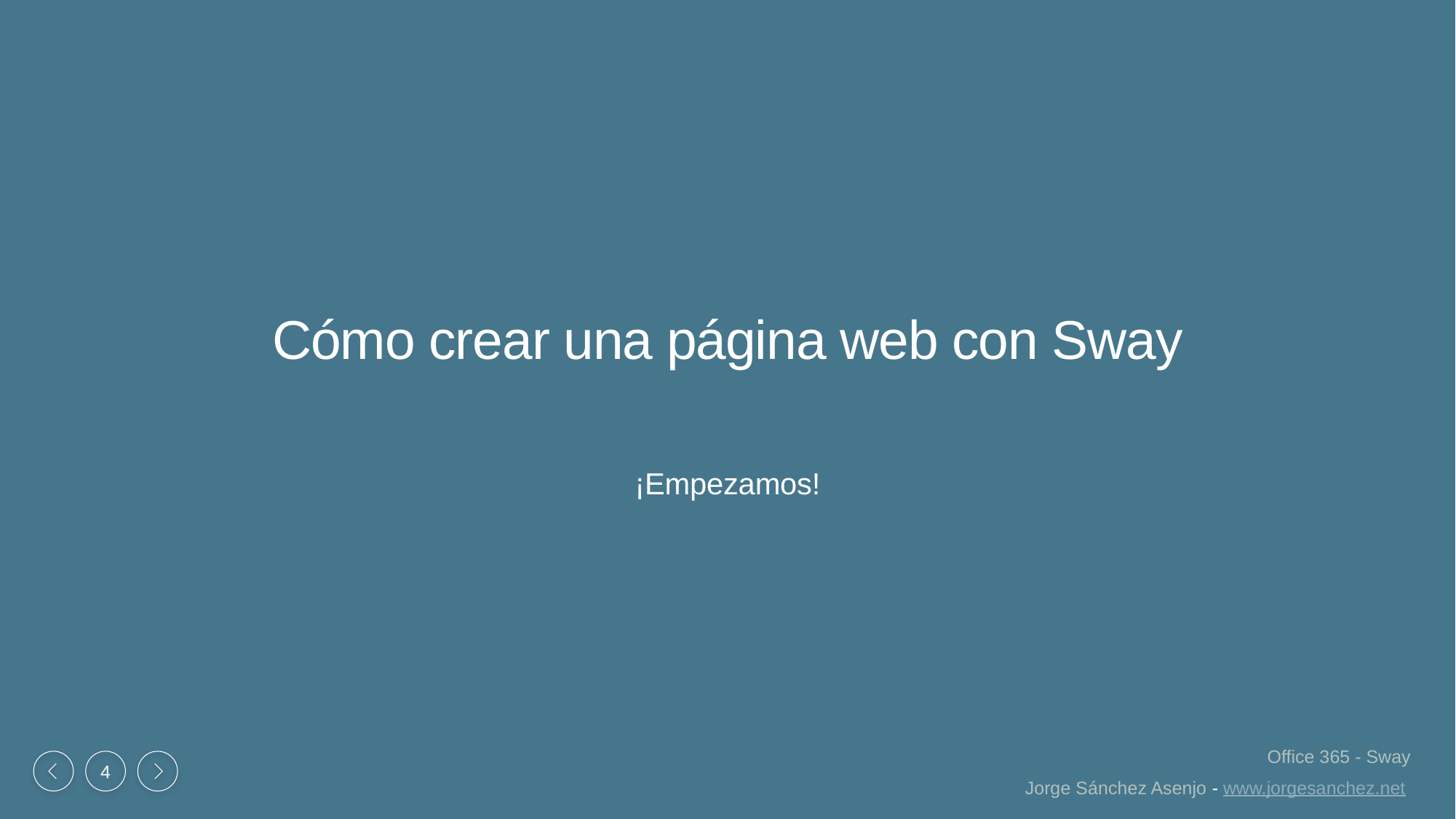

# Cómo crear una página web con Sway
¡Empezamos!